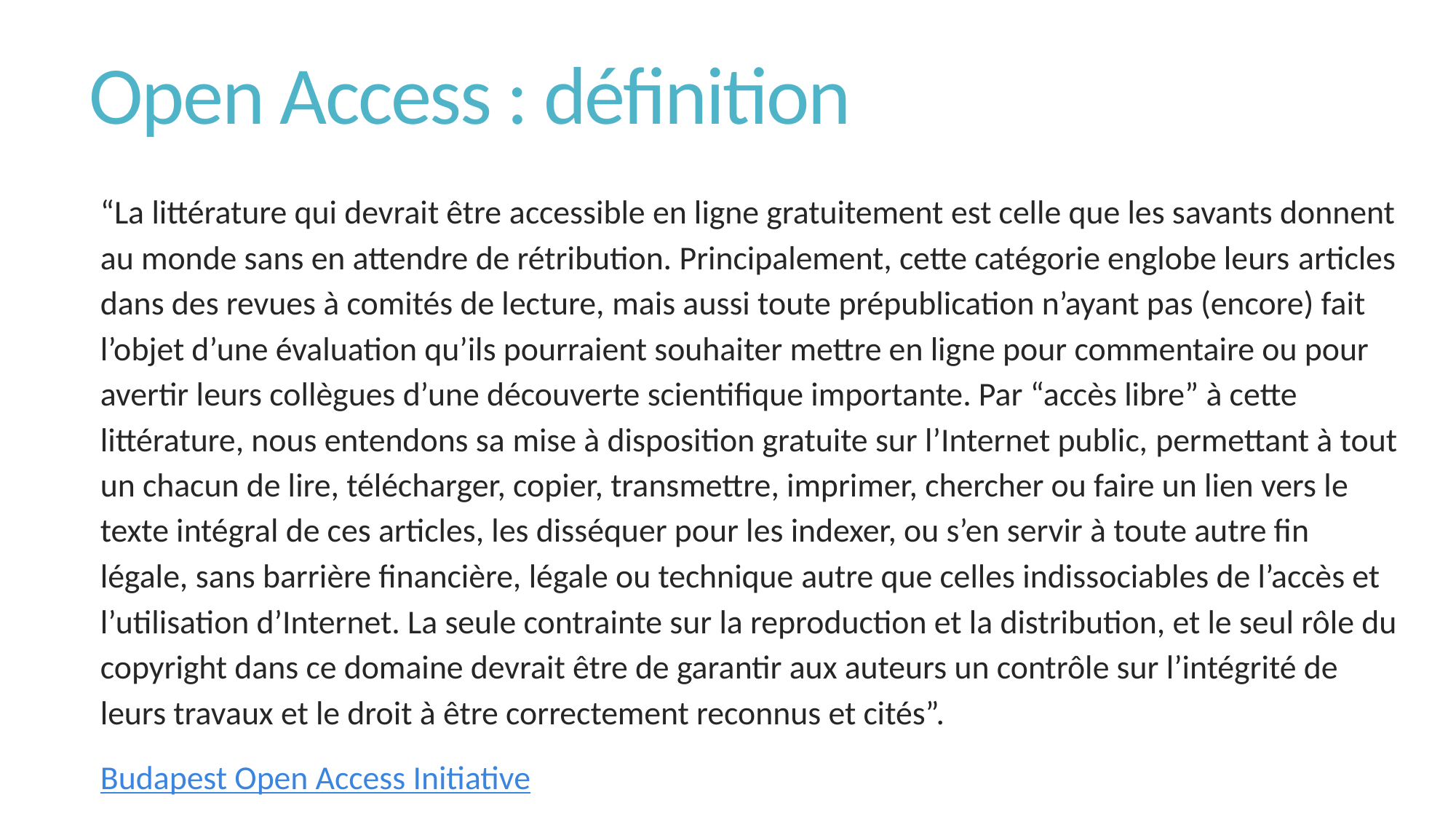

# Open Access : définition
“La littérature qui devrait être accessible en ligne gratuitement est celle que les savants donnent au monde sans en attendre de rétribution. Principalement, cette catégorie englobe leurs articles dans des revues à comités de lecture, mais aussi toute prépublication n’ayant pas (encore) fait l’objet d’une évaluation qu’ils pourraient souhaiter mettre en ligne pour commentaire ou pour avertir leurs collègues d’une découverte scientifique importante. Par “accès libre” à cette littérature, nous entendons sa mise à disposition gratuite sur l’Internet public, permettant à tout un chacun de lire, télécharger, copier, transmettre, imprimer, chercher ou faire un lien vers le texte intégral de ces articles, les disséquer pour les indexer, ou s’en servir à toute autre fin légale, sans barrière financière, légale ou technique autre que celles indissociables de l’accès et l’utilisation d’Internet. La seule contrainte sur la reproduction et la distribution, et le seul rôle du copyright dans ce domaine devrait être de garantir aux auteurs un contrôle sur l’intégrité de leurs travaux et le droit à être correctement reconnus et cités”.
Budapest Open Access Initiative